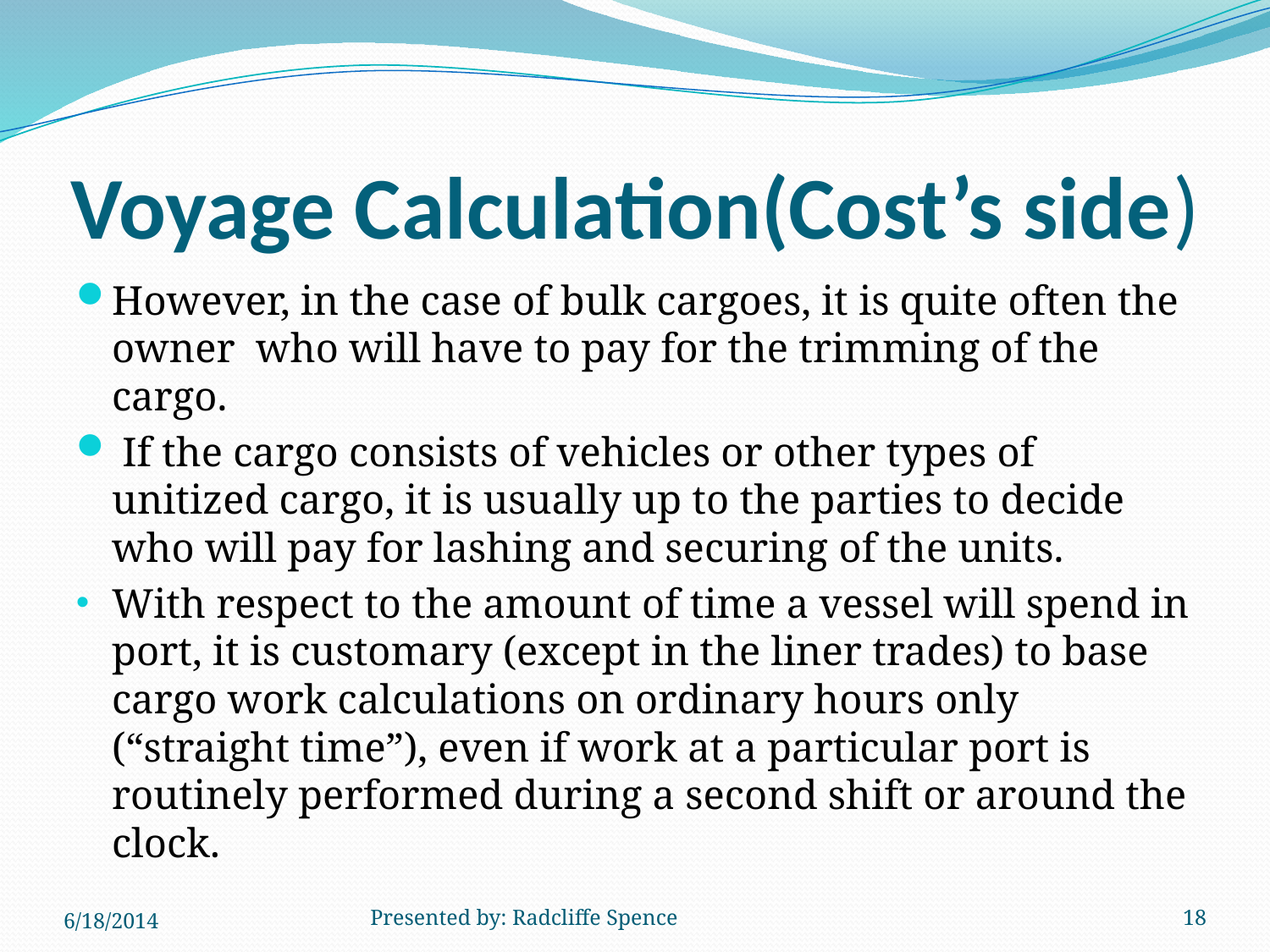

# Voyage Calculation(Cost’s side)
However, in the case of bulk cargoes, it is quite often the owner  who will have to pay for the trimming of the cargo.
 If the cargo consists of vehicles or other types of unitized cargo, it is usually up to the parties to decide  who will pay for lashing and securing of the units.
With respect to the amount of time a vessel will spend in port, it is customary (except in the liner trades) to base cargo work calculations on ordinary hours only (“straight time”), even if work at a particular port is routinely performed during a second shift or around the clock.

6/18/2014
Presented by: Radcliffe Spence
18